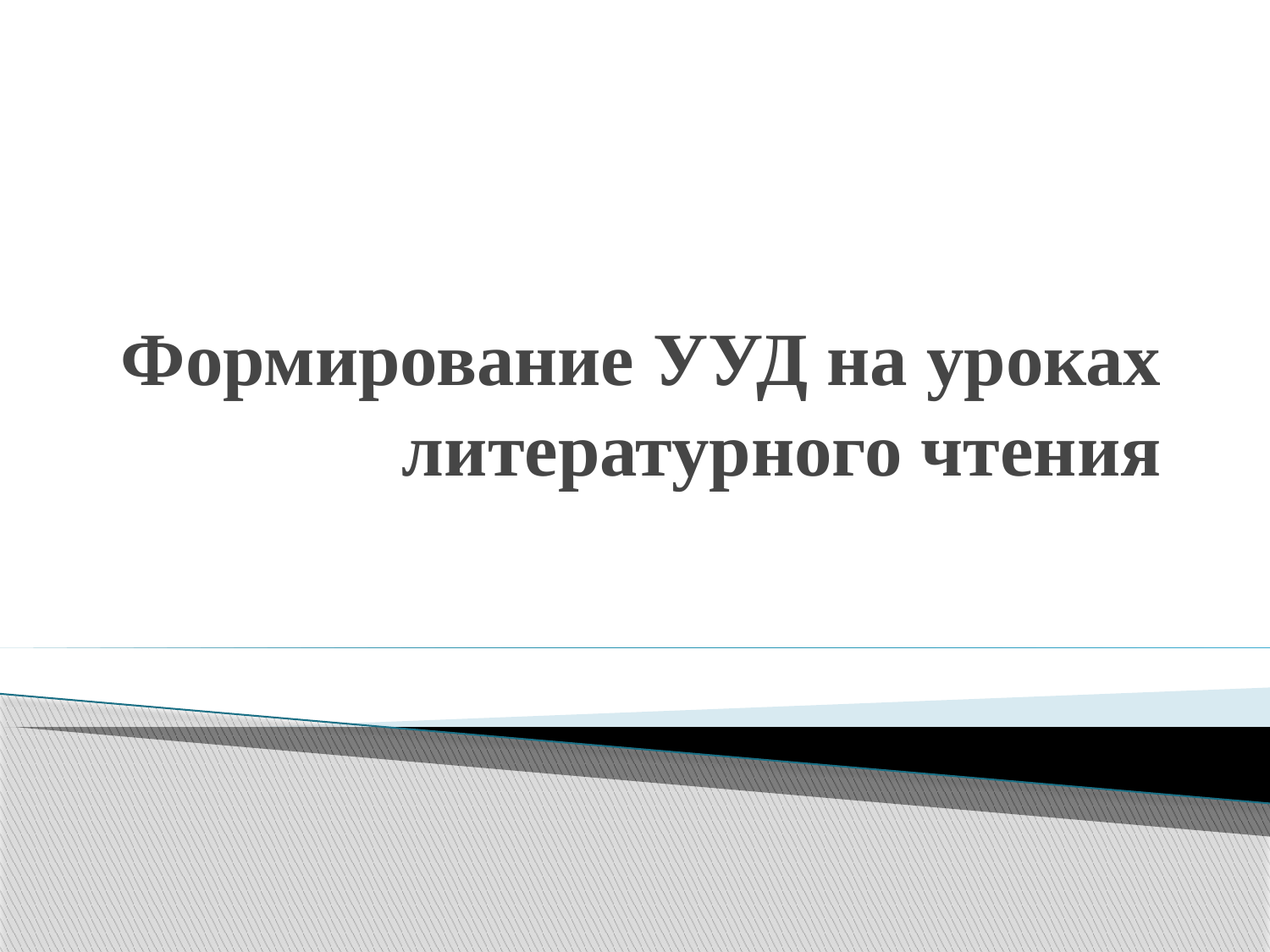

# Формирование УУД на уроках литературного чтения